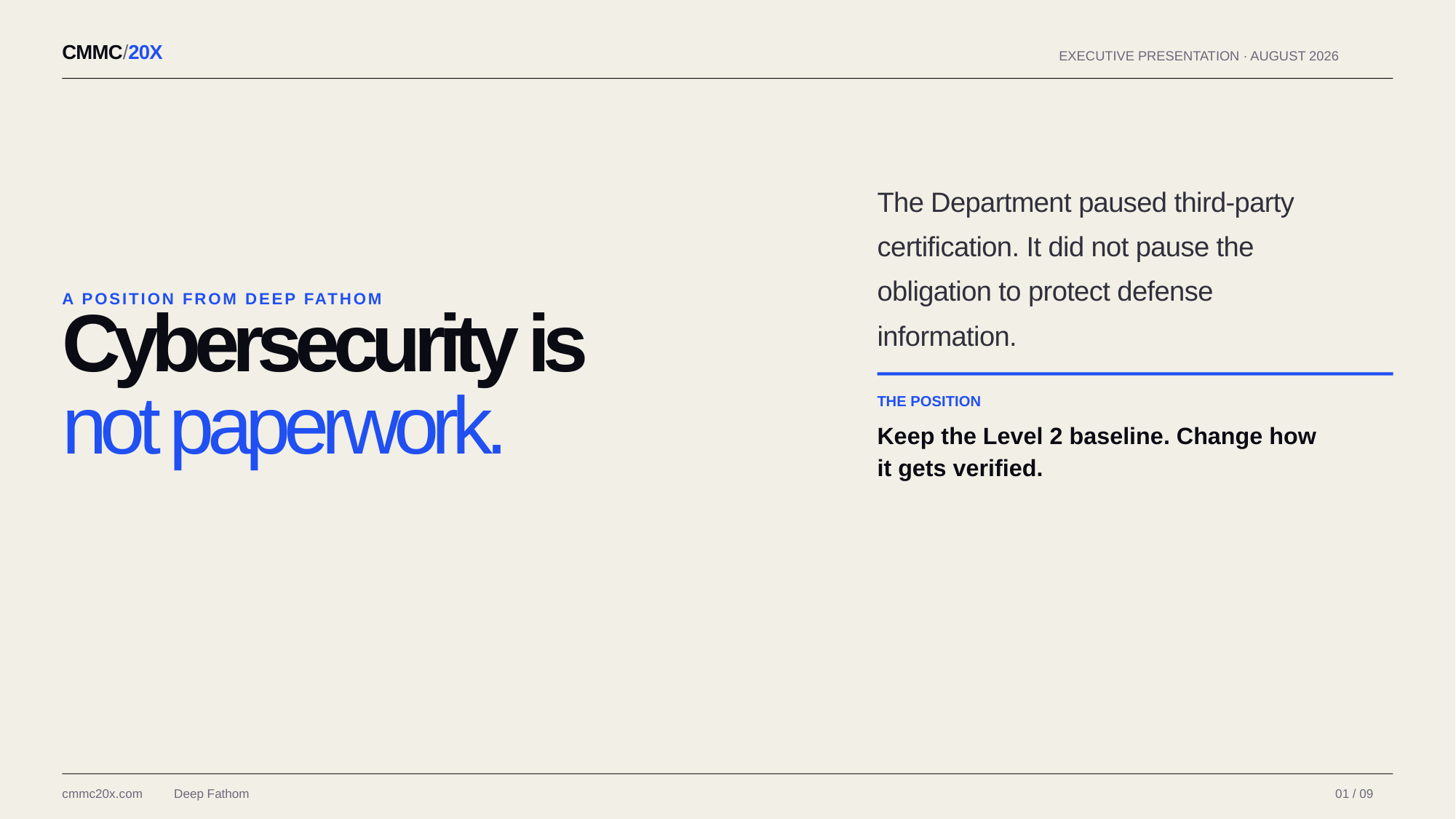

CMMC/20X
EXECUTIVE PRESENTATION · AUGUST 2026

The Department paused third-party certification. It did not pause the obligation to protect defense information.
A POSITION FROM DEEP FATHOM
Cybersecurity is
not paperwork.

THE POSITION
Keep the Level 2 baseline. Change how it gets verified.

cmmc20x.com
Deep Fathom
01 / 09